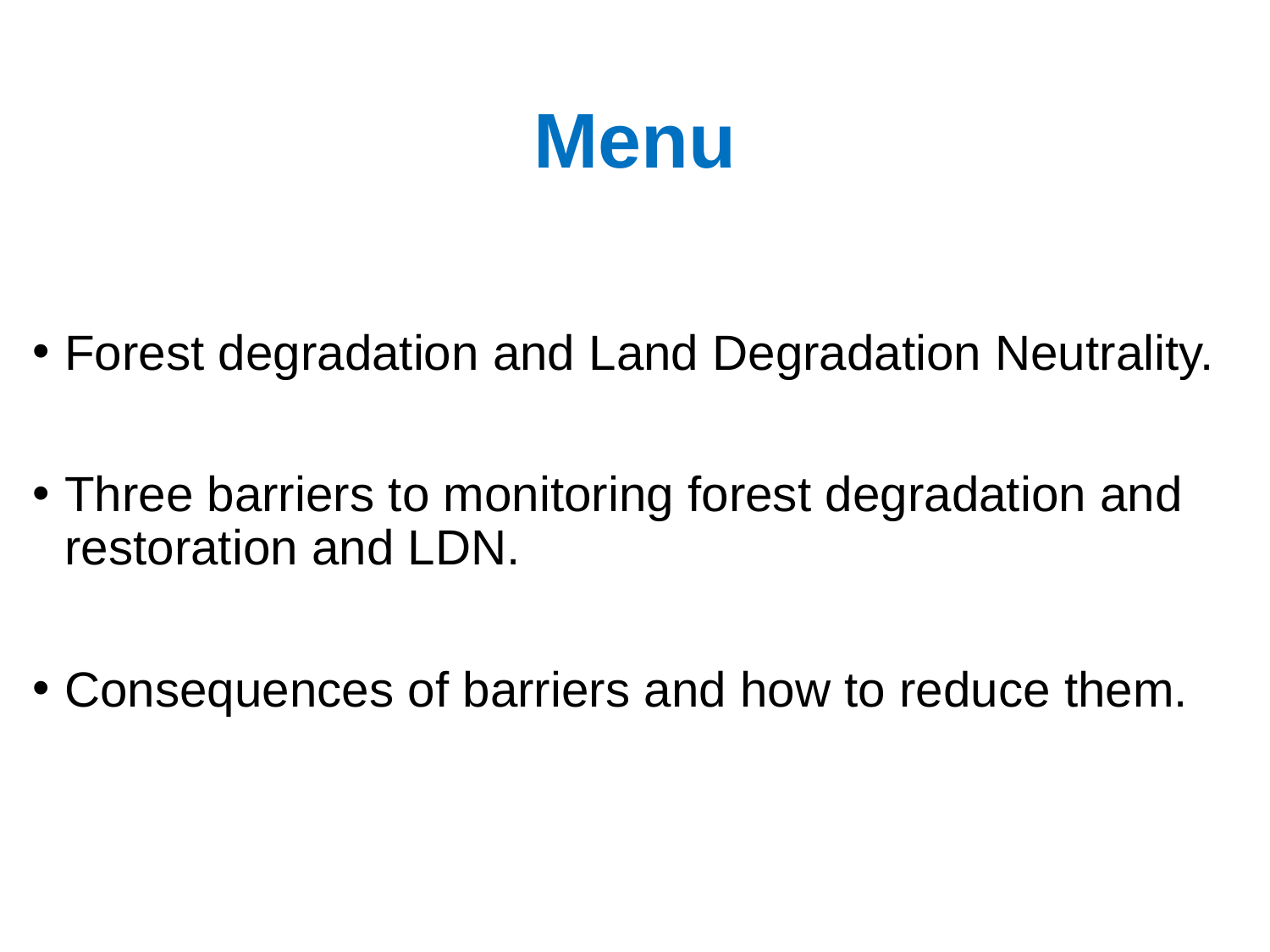

# Menu
Forest degradation and Land Degradation Neutrality.

Three barriers to monitoring forest degradation and restoration and LDN.

Consequences of barriers and how to reduce them.